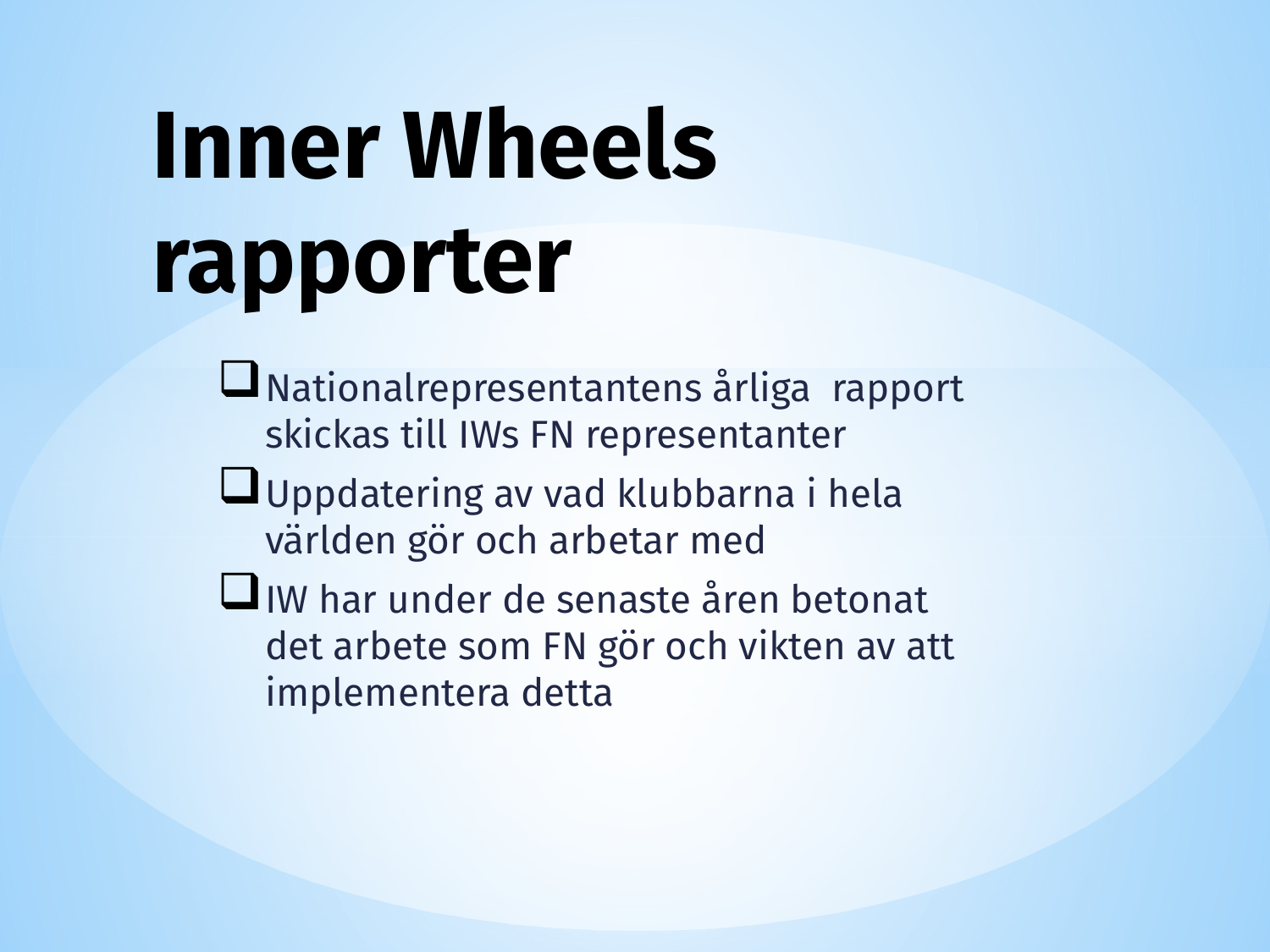

# Inner Wheels rapporter
Nationalrepresentantens årliga  rapport skickas till IWs FN representanter
Uppdatering av vad klubbarna i hela världen gör och arbetar med
IW har under de senaste åren betonat det arbete som FN gör och vikten av att implementera detta